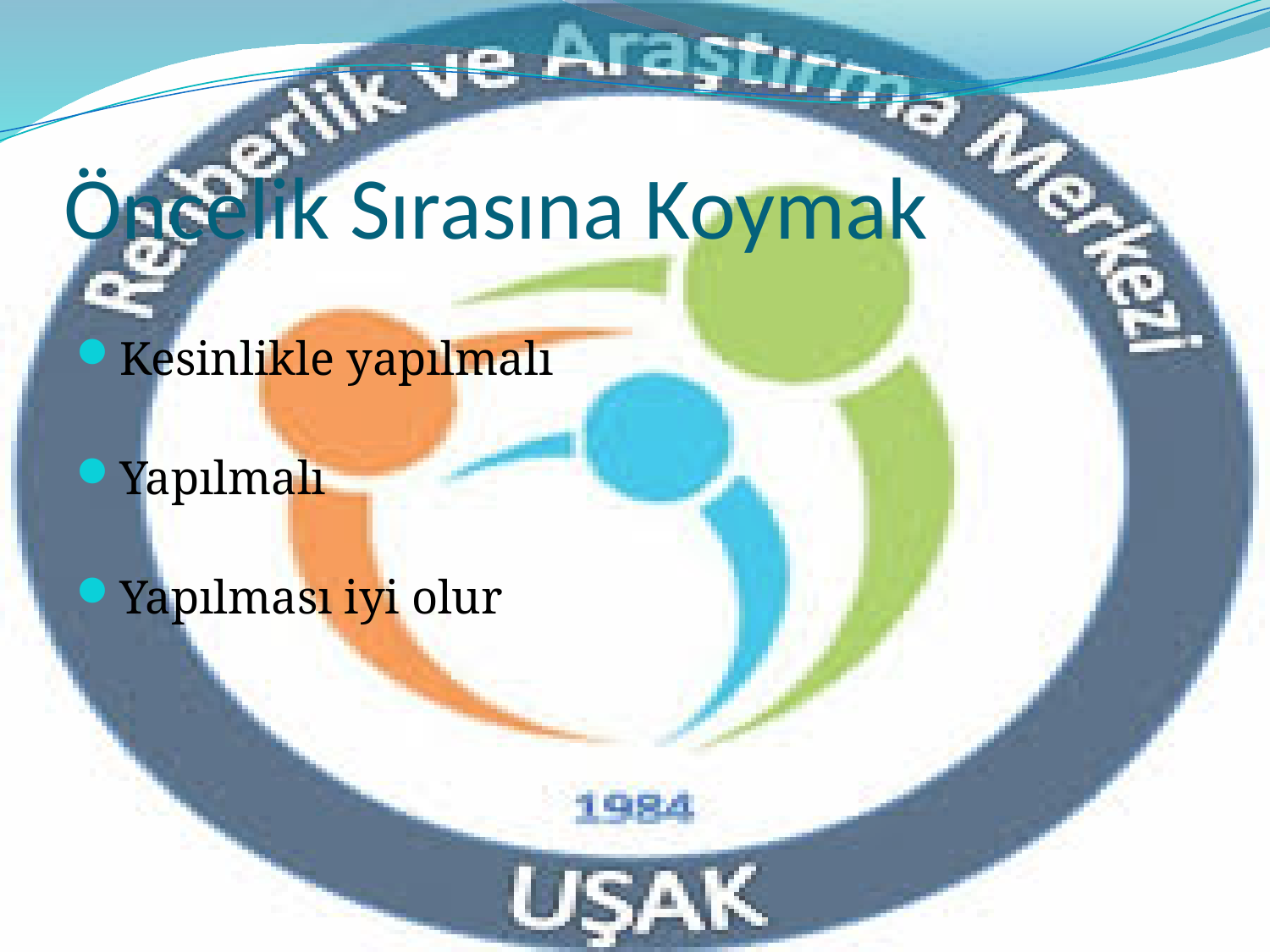

# Öncelik Sırasına Koymak
Kesinlikle yapılmalı
Yapılmalı
Yapılması iyi olur